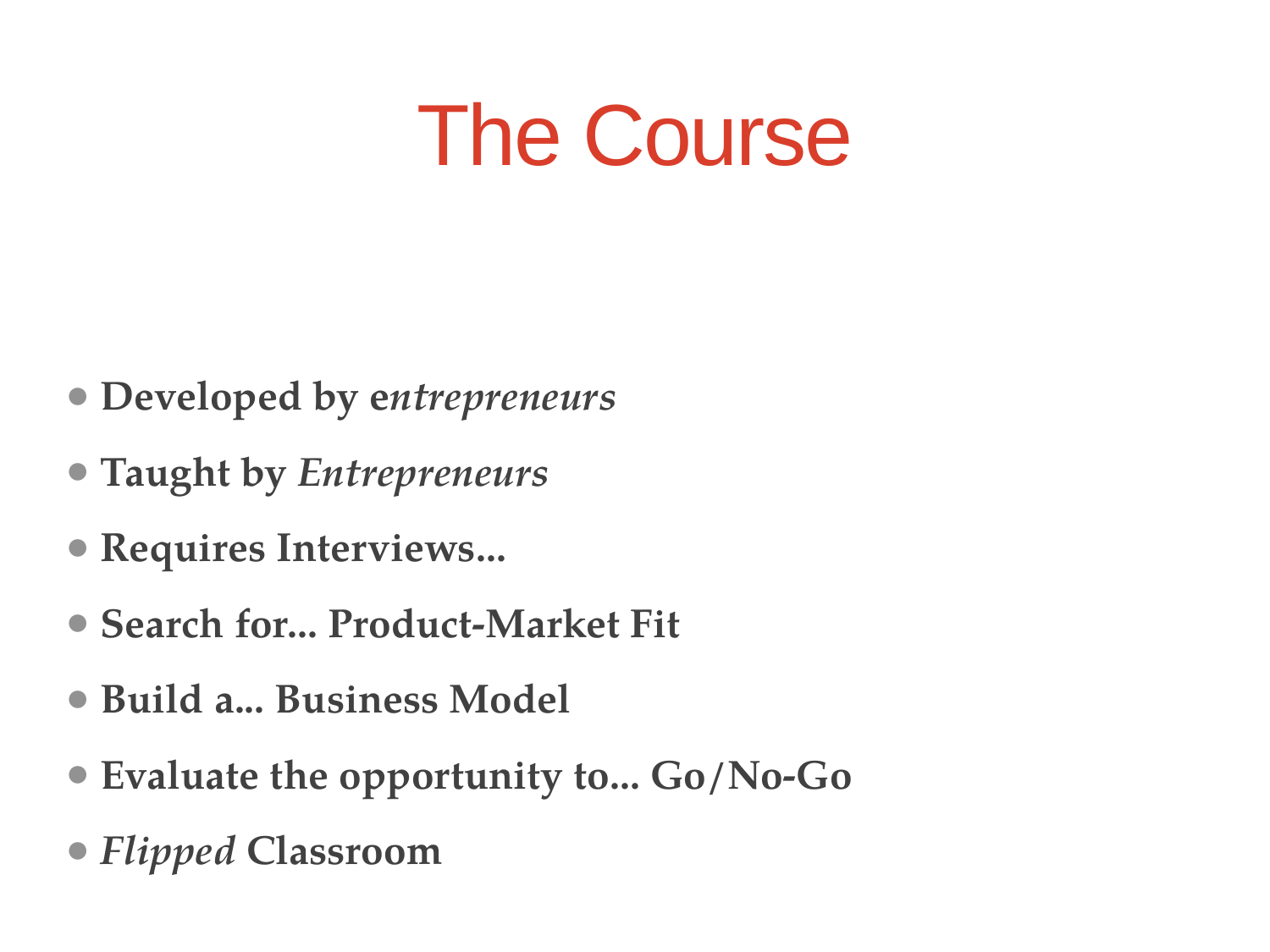

# The Course

Developed by entrepreneurs
Taught by Entrepreneurs
Requires Interviews...
Search for... Product-Market Fit
Build a... Business Model
Evaluate the opportunity to... Go/No-Go
Flipped Classroom